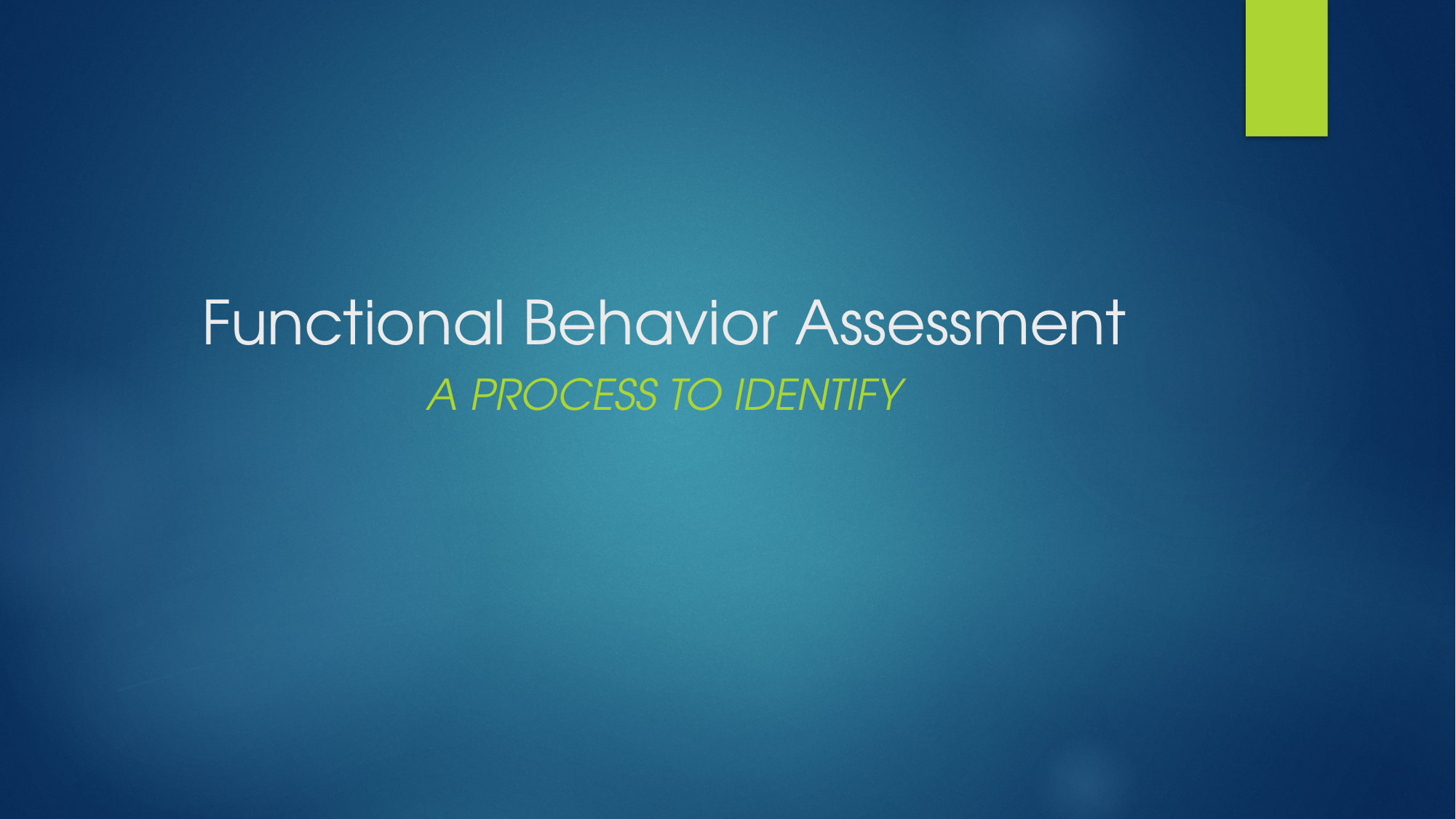

# Functional Behavior Assessment
A process TO IDENTIFY